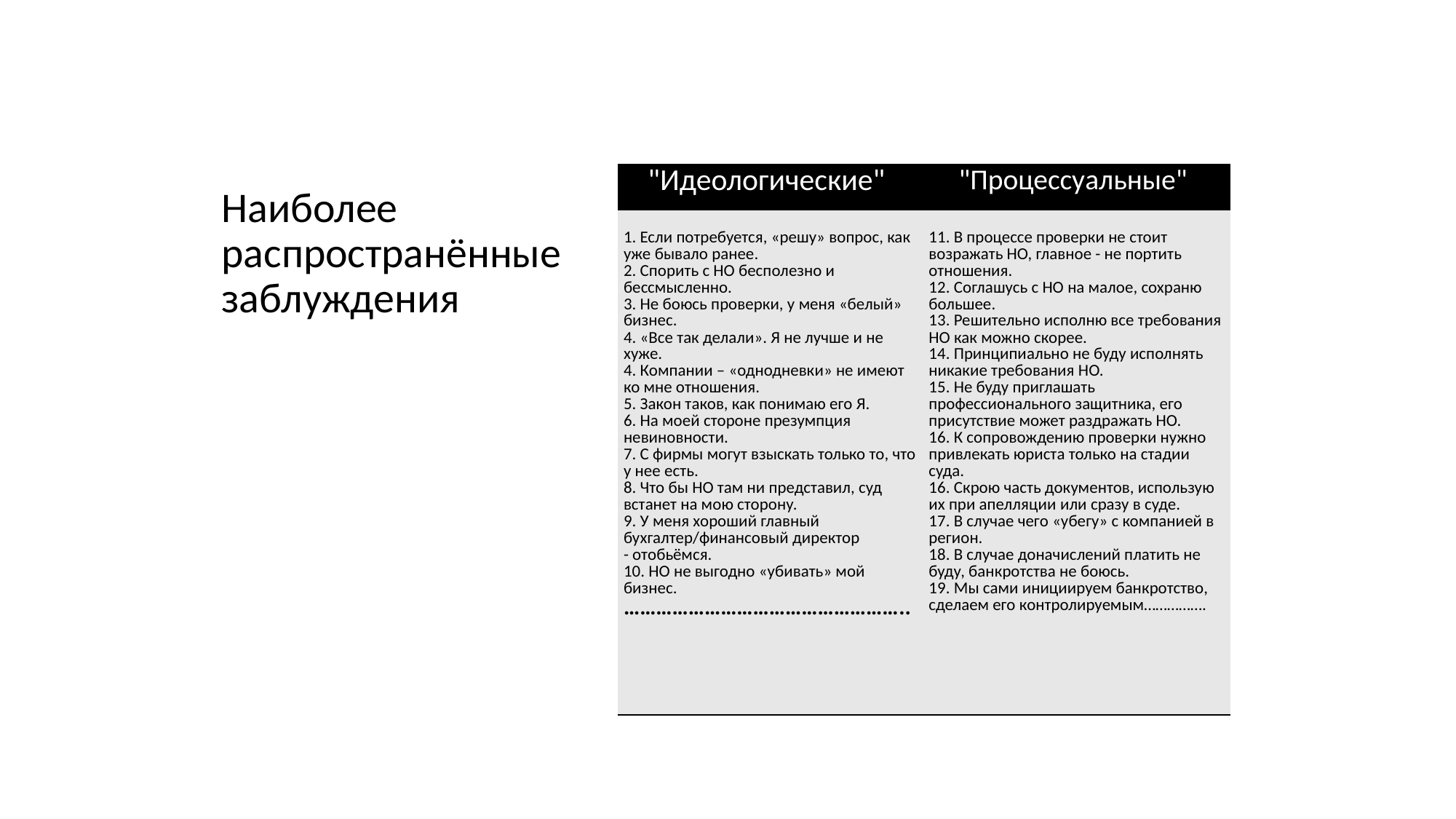

| "Идеологические" | "Процессуальные" |
| --- | --- |
| 1. Если потребуется, «решу» вопрос, как уже бывало ранее.  2. Спорить с НО бесполезно и бессмысленно. 3. Не боюсь проверки, у меня «белый» бизнес. 4. «Все так делали». Я не лучше и не хуже. 4. Компании – «однодневки» не имеют ко мне отношения. 5. Закон таков, как понимаю его Я. 6. На моей стороне презумпция невиновности. 7. С фирмы могут взыскать только то, что у нее есть. 8. Что бы НО там ни представил, суд встанет на мою сторону. 9. У меня хороший главный бухгалтер/финансовый директор - отобьёмся. 10. НО не выгодно «убивать» мой бизнес. …………………………………………….. | 11. В процессе проверки не стоит возражать НО, главное - не портить отношения. 12. Соглашусь с НО на малое, сохраню большее. 13. Решительно исполню все требования НО как можно скорее. 14. Принципиально не буду исполнять никакие требования НО.  15. Не буду приглашать профессионального защитника, его присутствие может раздражать НО. 16. К сопровождению проверки нужно привлекать юриста только на стадии суда. 16. Скрою часть документов, использую их при апелляции или сразу в суде. 17. В случае чего «убегу» с компанией в регион. 18. В случае доначислений платить не буду, банкротства не боюсь. 19. Мы сами инициируем банкротство, сделаем его контролируемым……………. |
# Наиболее распространённые заблуждения